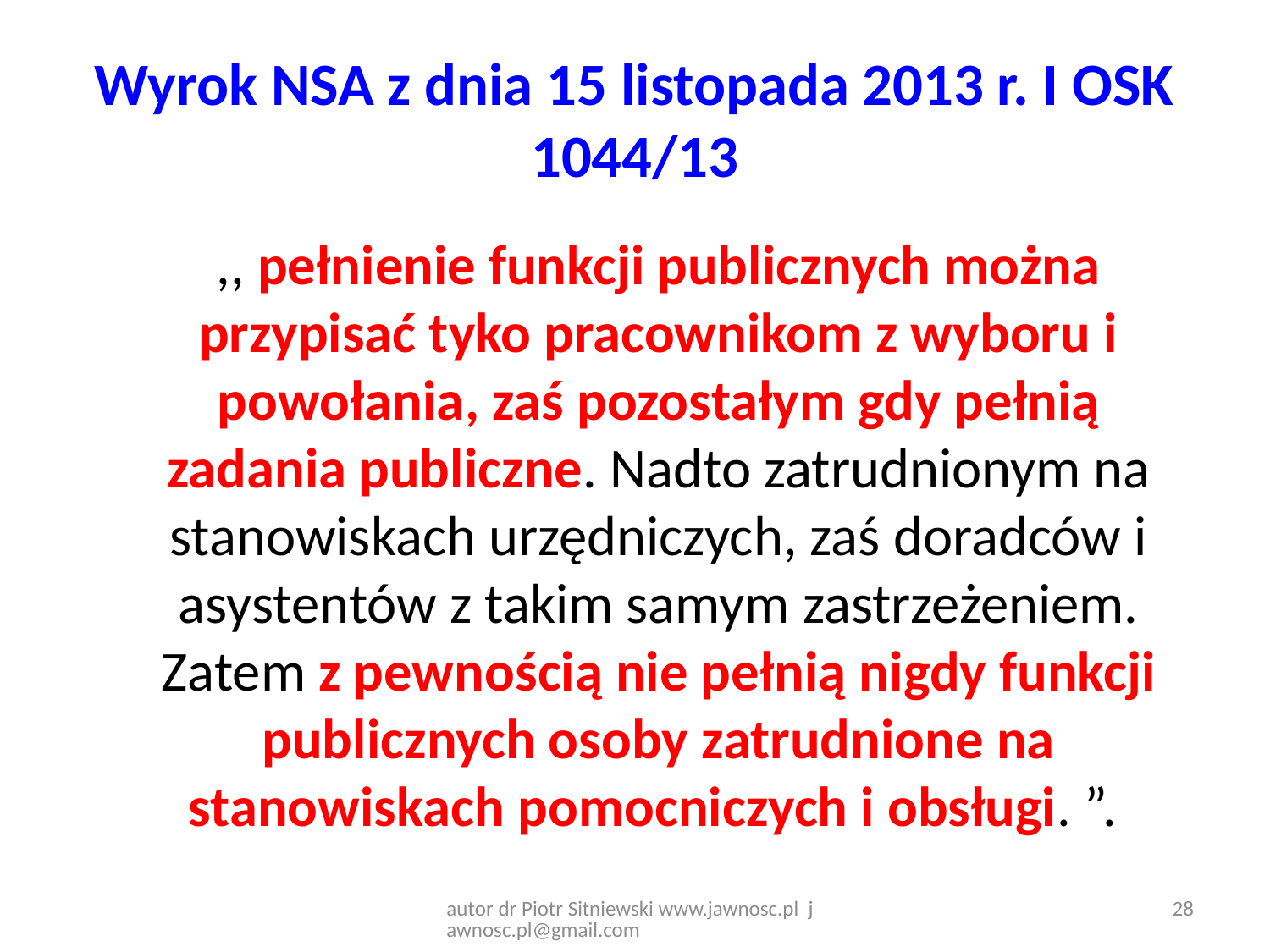

# Wyrok NSA z dnia 15 listopada 2013 r. I OSK 1044/13
	,, pełnienie funkcji publicznych można przypisać tyko pracownikom z wyboru i powołania, zaś pozostałym gdy pełnią zadania publiczne. Nadto zatrudnionym na stanowiskach urzędniczych, zaś doradców i asystentów z takim samym zastrzeżeniem. Zatem z pewnością nie pełnią nigdy funkcji publicznych osoby zatrudnione na stanowiskach pomocniczych i obsługi. ”.
28
autor dr Piotr Sitniewski www.jawnosc.pl  jawnosc.pl@gmail.com